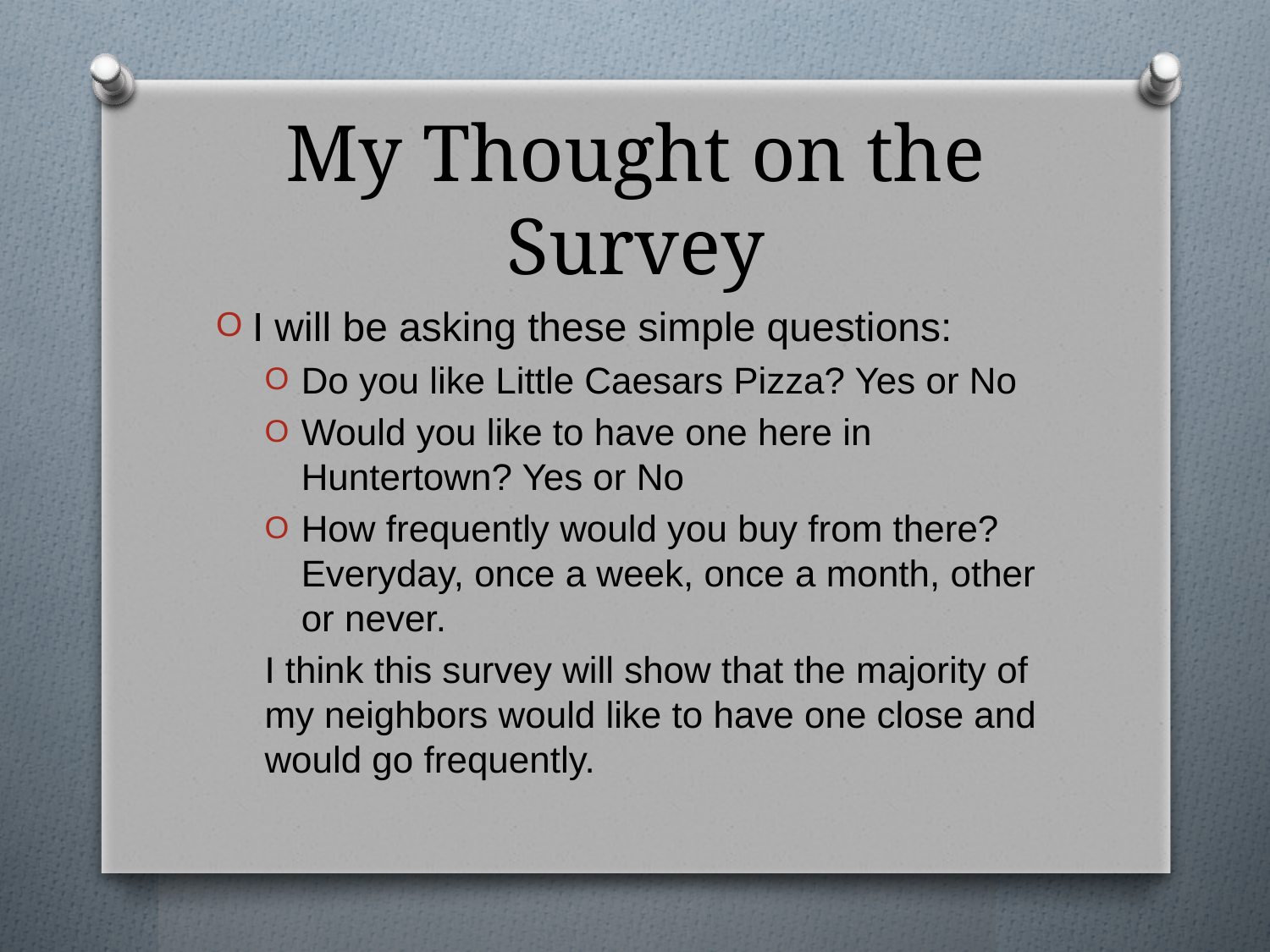

# My Thought on the Survey
I will be asking these simple questions:
Do you like Little Caesars Pizza? Yes or No
Would you like to have one here in Huntertown? Yes or No
How frequently would you buy from there? Everyday, once a week, once a month, other or never.
I think this survey will show that the majority of my neighbors would like to have one close and would go frequently.